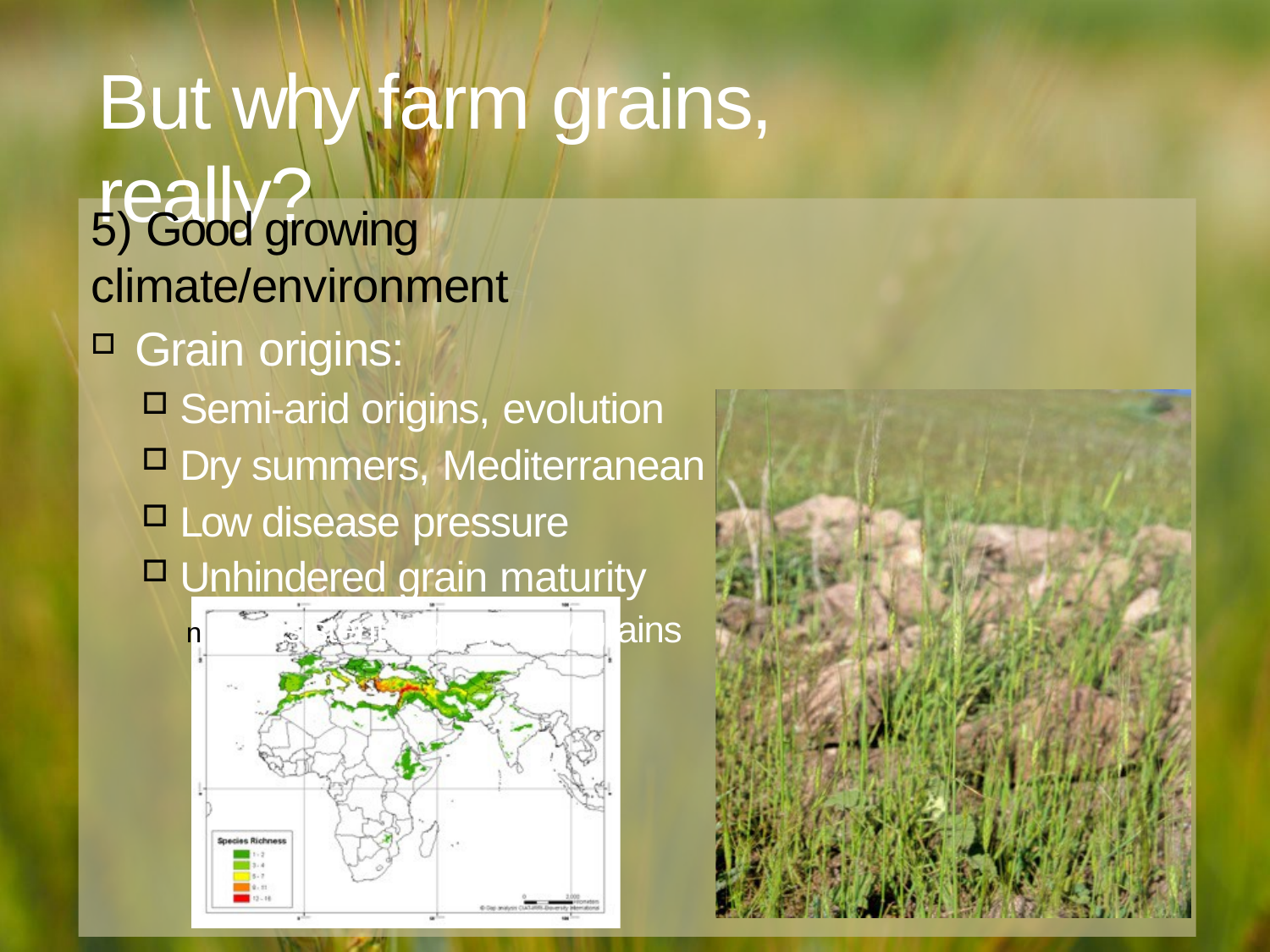

# But why farm grains, really?
5) Good growing climate/environment
Grain origins:
Semi-arid origins, evolution
Dry summers, Mediterranean
Low disease pressure
Unhindered grain maturity
n Consistent high quality grains